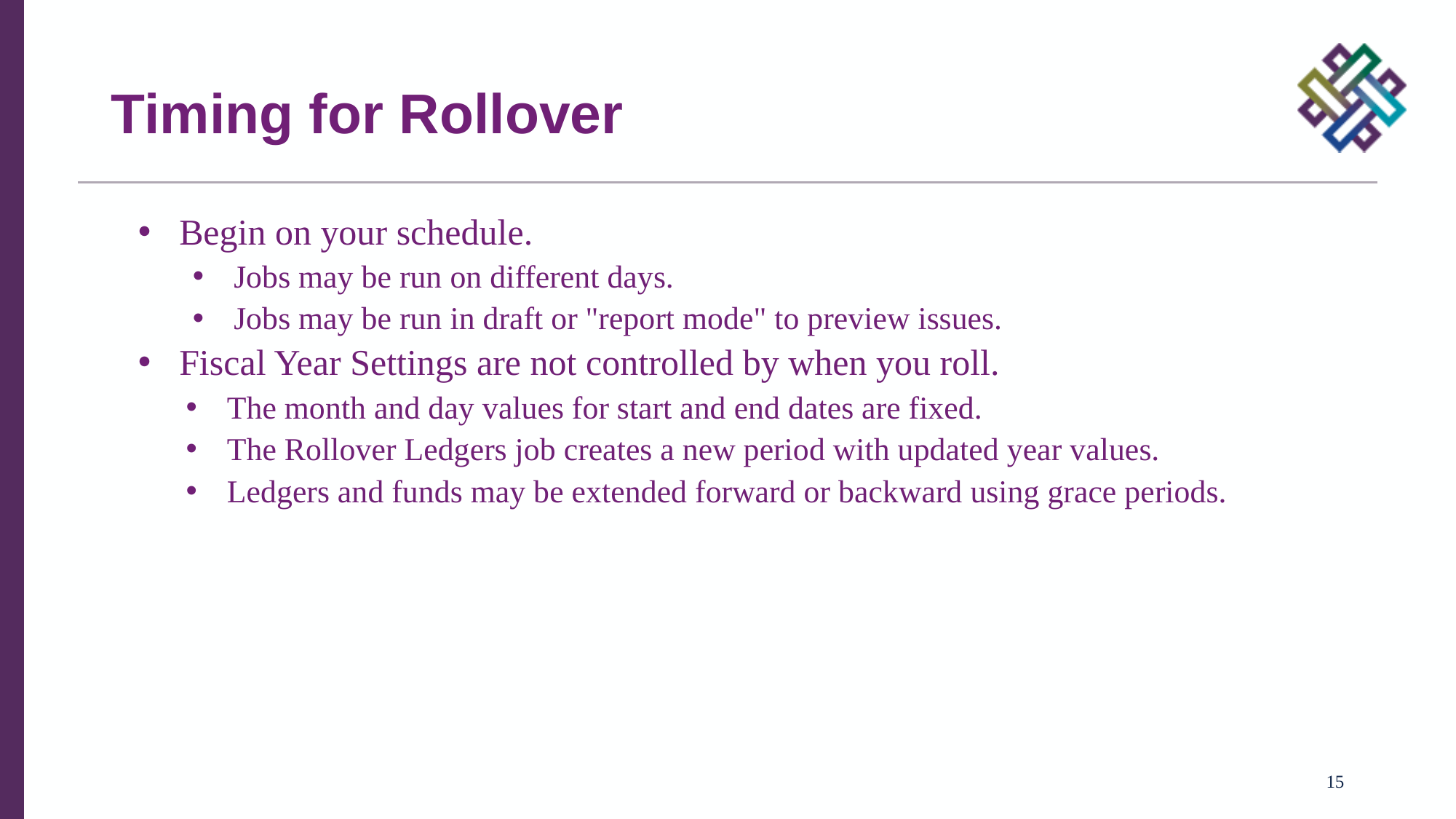

# Timing for Rollover
Begin on your schedule.
Jobs may be run on different days.
Jobs may be run in draft or "report mode" to preview issues.
Fiscal Year Settings are not controlled by when you roll.
The month and day values for start and end dates are fixed.
The Rollover Ledgers job creates a new period with updated year values.
Ledgers and funds may be extended forward or backward using grace periods.

15